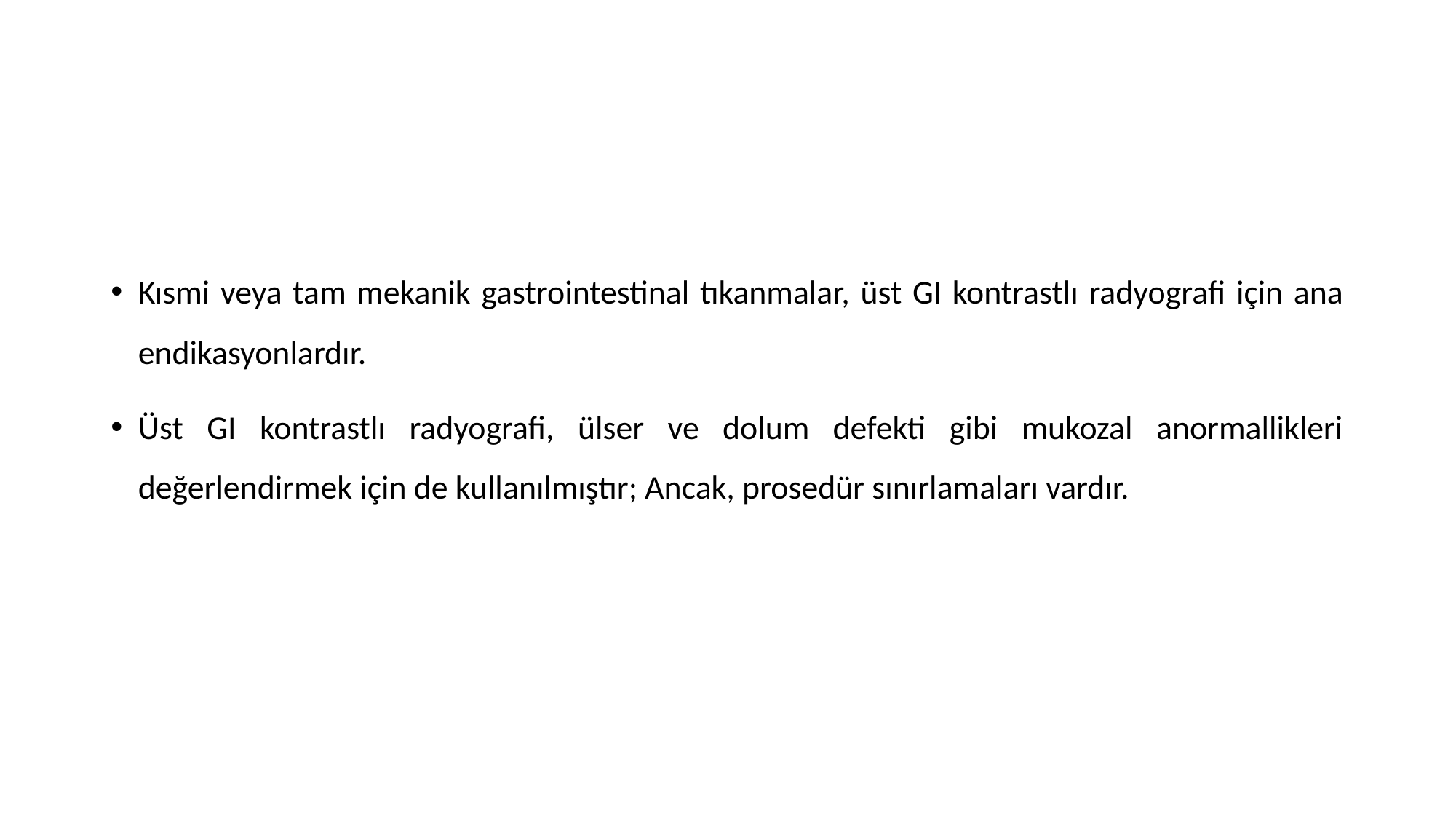

Kısmi veya tam mekanik gastrointestinal tıkanmalar, üst GI kontrastlı radyografi için ana endikasyonlardır.
Üst GI kontrastlı radyografi, ülser ve dolum defekti gibi mukozal anormallikleri değerlendirmek için de kullanılmıştır; Ancak, prosedür sınırlamaları vardır.